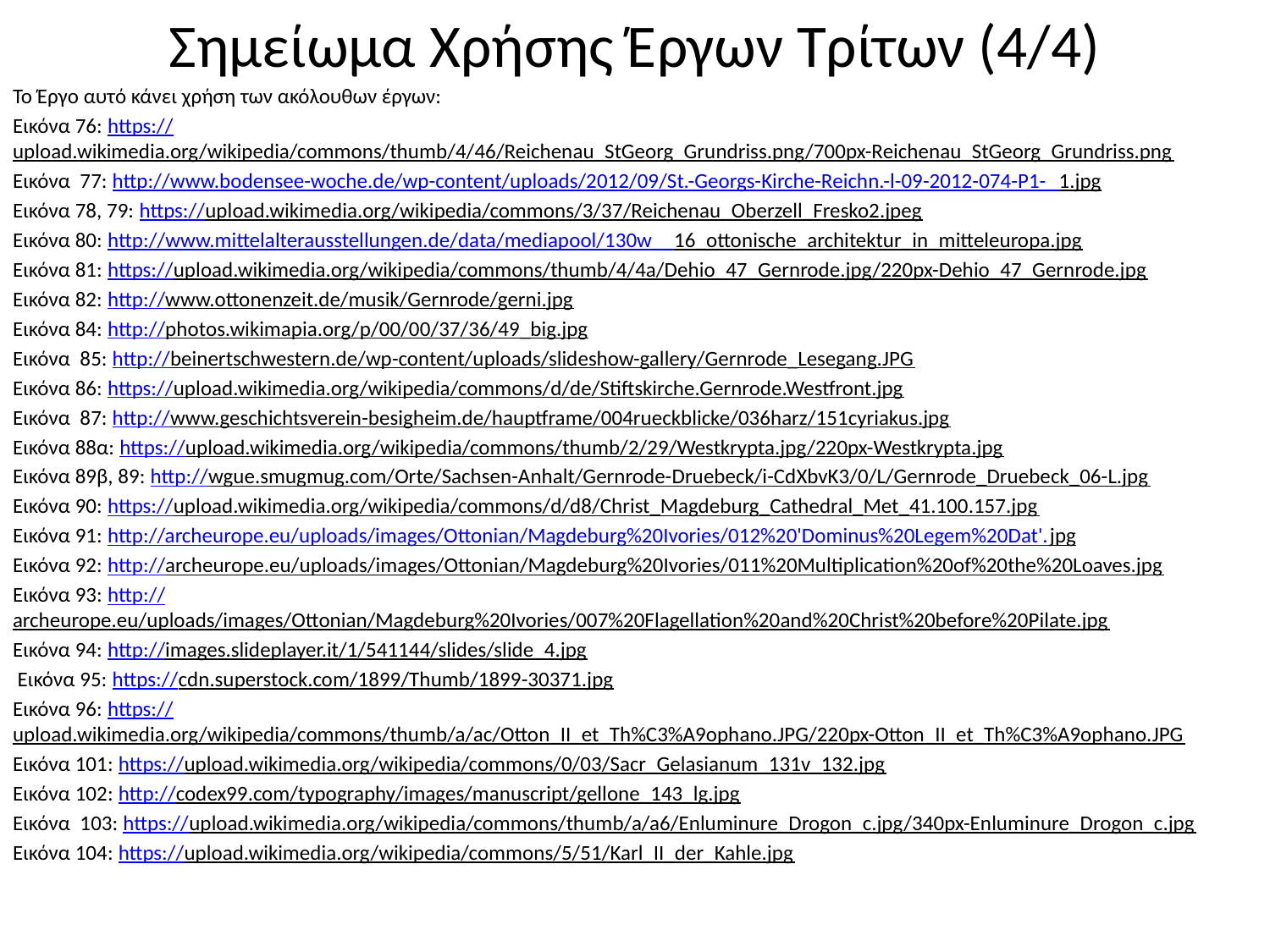

# Σημείωμα Χρήσης Έργων Τρίτων (4/4)
Το Έργο αυτό κάνει χρήση των ακόλουθων έργων:
Εικόνα 76: https://upload.wikimedia.org/wikipedia/commons/thumb/4/46/Reichenau_StGeorg_Grundriss.png/700px-Reichenau_StGeorg_Grundriss.png
Εικόνα  77: http://www.bodensee-woche.de/wp-content/uploads/2012/09/St.-Georgs-Kirche-Reichn.-l-09-2012-074-P1-_1.jpg
Εικόνα 78, 79: https://upload.wikimedia.org/wikipedia/commons/3/37/Reichenau_Oberzell_Fresko2.jpeg
Εικόνα 80: http://www.mittelalterausstellungen.de/data/mediapool/130w__16_ottonische_architektur_in_mitteleuropa.jpg
Εικόνα 81: https://upload.wikimedia.org/wikipedia/commons/thumb/4/4a/Dehio_47_Gernrode.jpg/220px-Dehio_47_Gernrode.jpg
Εικόνα 82: http://www.ottonenzeit.de/musik/Gernrode/gerni.jpg
Εικόνα 84: http://photos.wikimapia.org/p/00/00/37/36/49_big.jpg
Εικόνα  85: http://beinertschwestern.de/wp-content/uploads/slideshow-gallery/Gernrode_Lesegang.JPG
Εικόνα 86: https://upload.wikimedia.org/wikipedia/commons/d/de/Stiftskirche.Gernrode.Westfront.jpg
Εικόνα  87: http://www.geschichtsverein-besigheim.de/hauptframe/004rueckblicke/036harz/151cyriakus.jpg
Εικόνα 88α: https://upload.wikimedia.org/wikipedia/commons/thumb/2/29/Westkrypta.jpg/220px-Westkrypta.jpg
Εικόνα 89β, 89: http://wgue.smugmug.com/Orte/Sachsen-Anhalt/Gernrode-Druebeck/i-CdXbvK3/0/L/Gernrode_Druebeck_06-L.jpg
Εικόνα 90: https://upload.wikimedia.org/wikipedia/commons/d/d8/Christ_Magdeburg_Cathedral_Met_41.100.157.jpg
Εικόνα 91: http://archeurope.eu/uploads/images/Ottonian/Magdeburg%20Ivories/012%20'Dominus%20Legem%20Dat'.jpg
Εικόνα 92: http://archeurope.eu/uploads/images/Ottonian/Magdeburg%20Ivories/011%20Multiplication%20of%20the%20Loaves.jpg
Εικόνα 93: http://archeurope.eu/uploads/images/Ottonian/Magdeburg%20Ivories/007%20Flagellation%20and%20Christ%20before%20Pilate.jpg
Εικόνα 94: http://images.slideplayer.it/1/541144/slides/slide_4.jpg
 Εικόνα 95: https://cdn.superstock.com/1899/Thumb/1899-30371.jpg
Εικόνα 96: https://upload.wikimedia.org/wikipedia/commons/thumb/a/ac/Otton_II_et_Th%C3%A9ophano.JPG/220px-Otton_II_et_Th%C3%A9ophano.JPG
Εικόνα 101: https://upload.wikimedia.org/wikipedia/commons/0/03/Sacr_Gelasianum_131v_132.jpg
Εικόνα 102: http://codex99.com/typography/images/manuscript/gellone_143_lg.jpg
Εικόνα  103: https://upload.wikimedia.org/wikipedia/commons/thumb/a/a6/Enluminure_Drogon_c.jpg/340px-Enluminure_Drogon_c.jpg
Εικόνα 104: https://upload.wikimedia.org/wikipedia/commons/5/51/Karl_II_der_Kahle.jpg